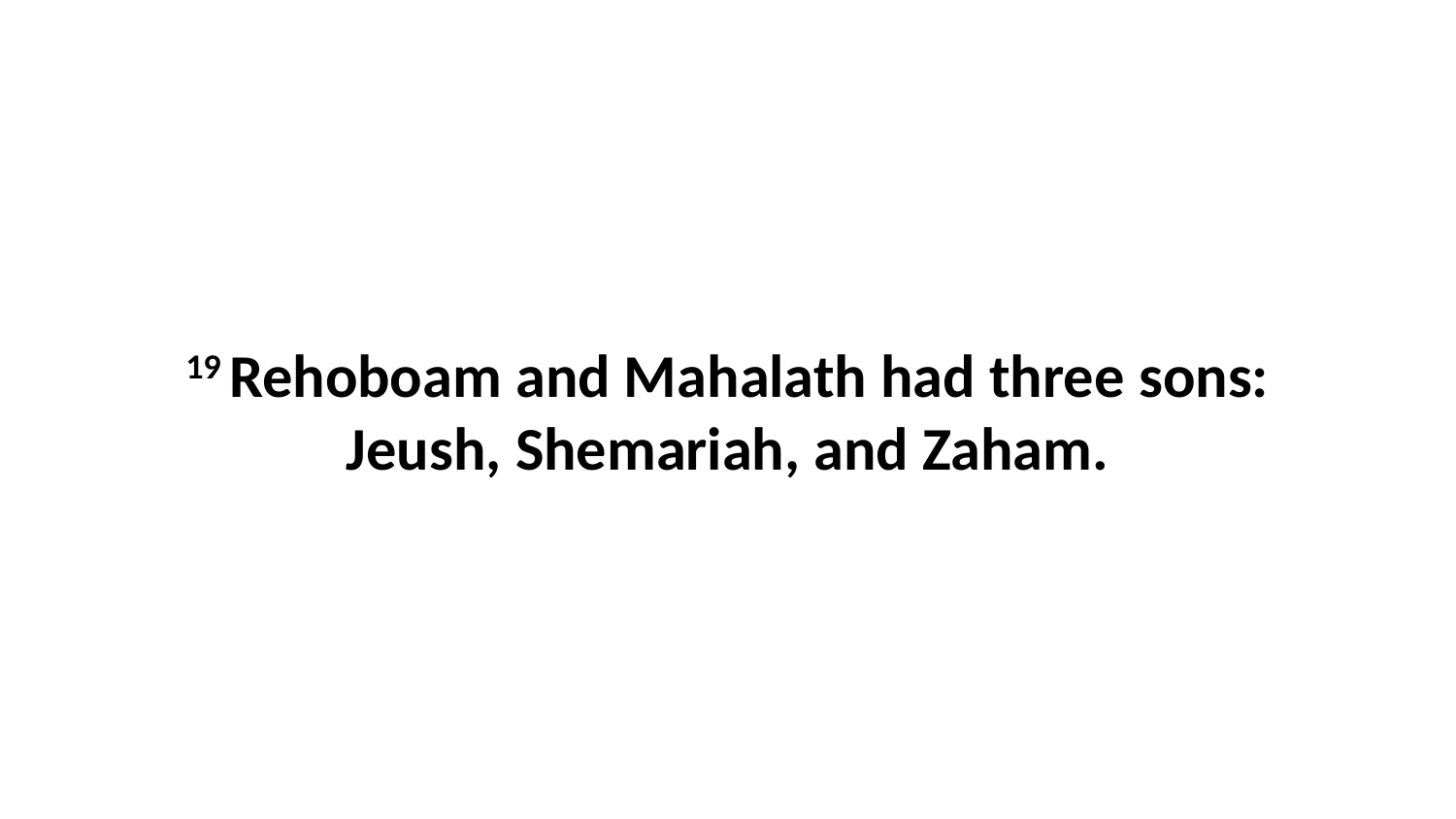

19 Rehoboam and Mahalath had three sons: Jeush, Shemariah, and Zaham.